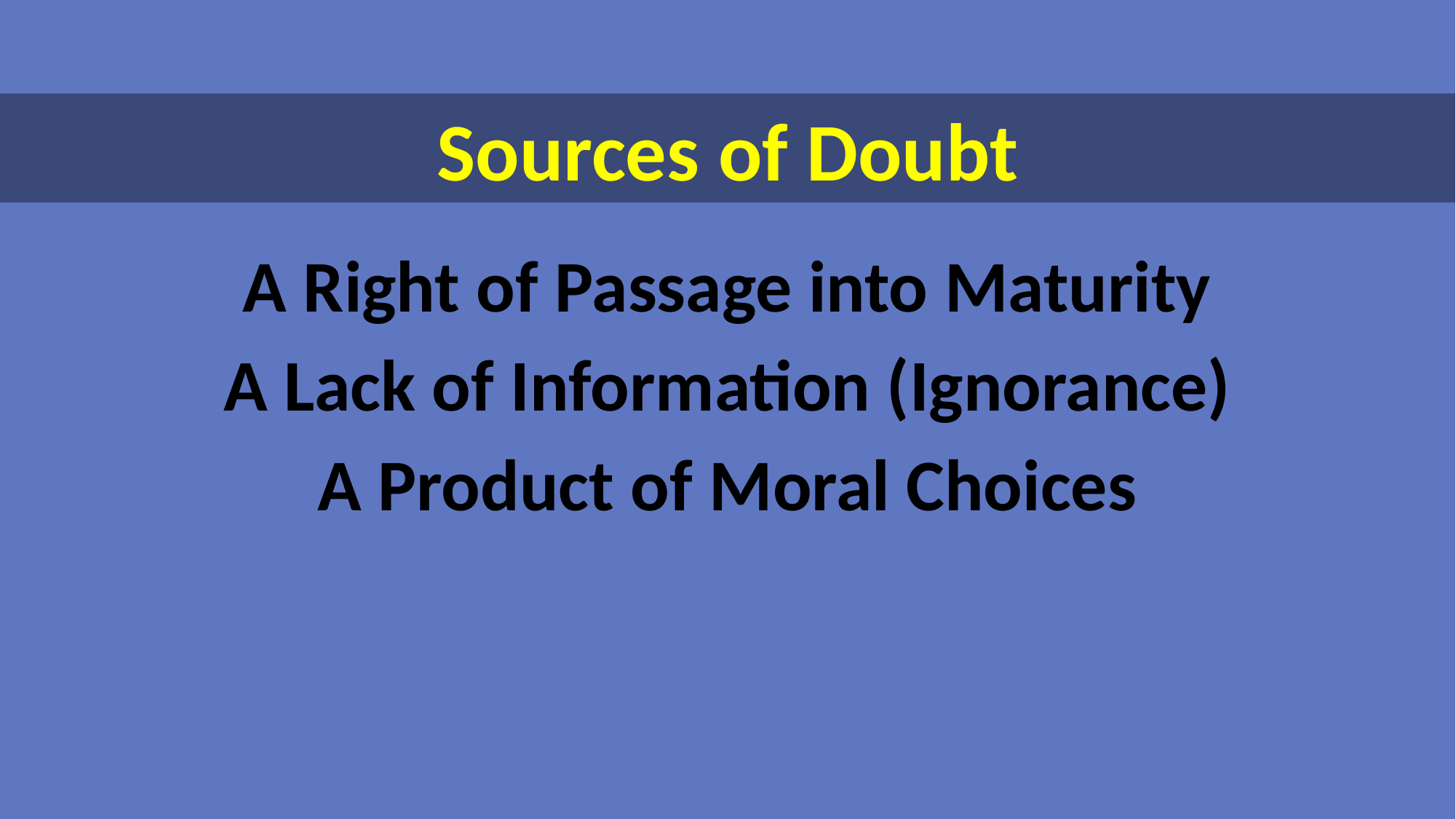

Sources of Doubt
A Right of Passage into Maturity
A Lack of Information (Ignorance)
A Product of Moral Choices